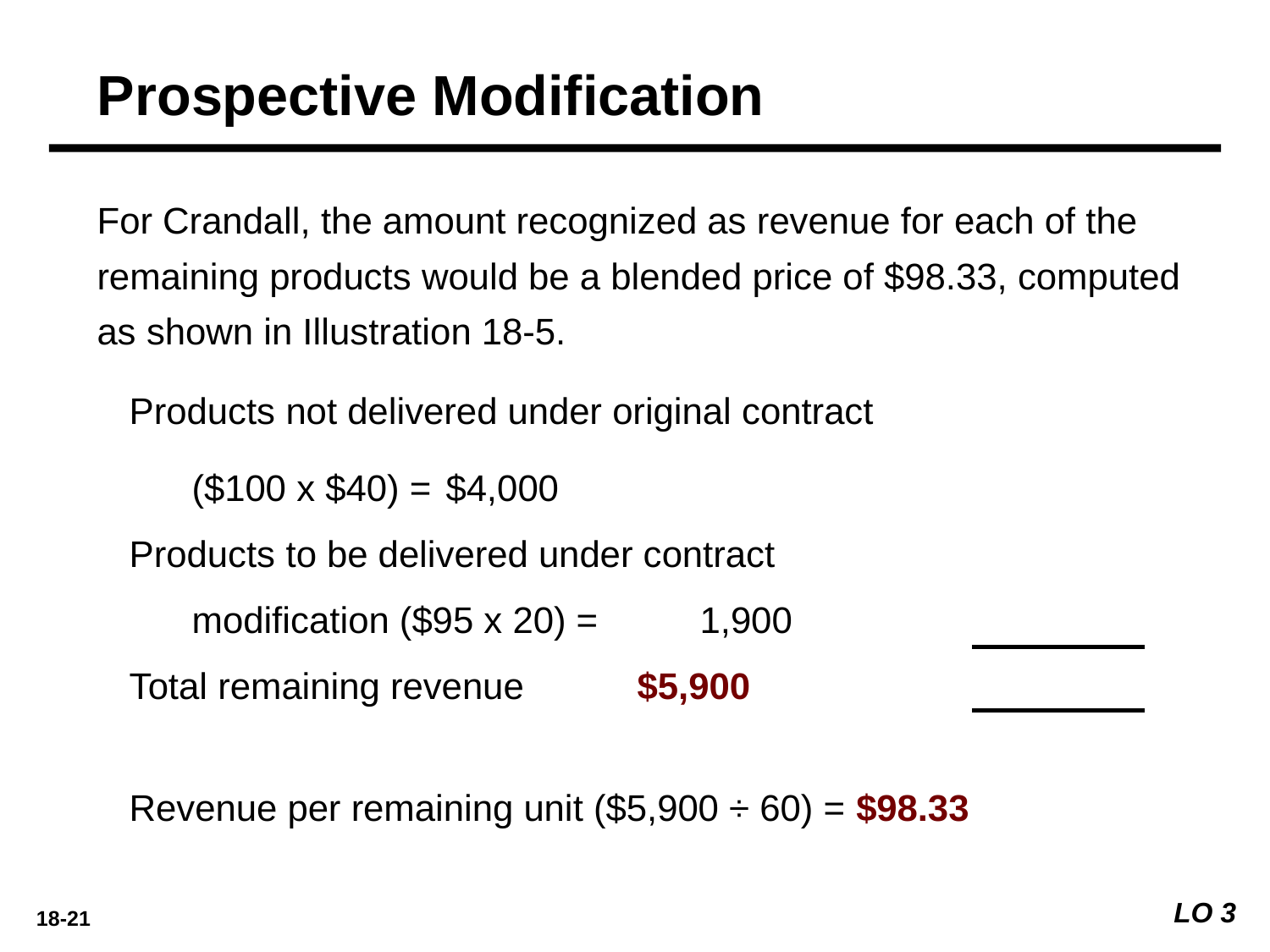

Prospective Modification

For Crandall, the amount recognized as revenue for each of the remaining products would be a blended price of $98.33, computed as shown in Illustration 18-5.
Products not delivered under original contract
	($100 x $40) =	$4,000
Products to be delivered under contract
	modification ($95 x 20) =	1,900
Total remaining revenue	$5,900

Revenue per remaining unit ($5,900 ÷ 60) = $98.33
LO 3